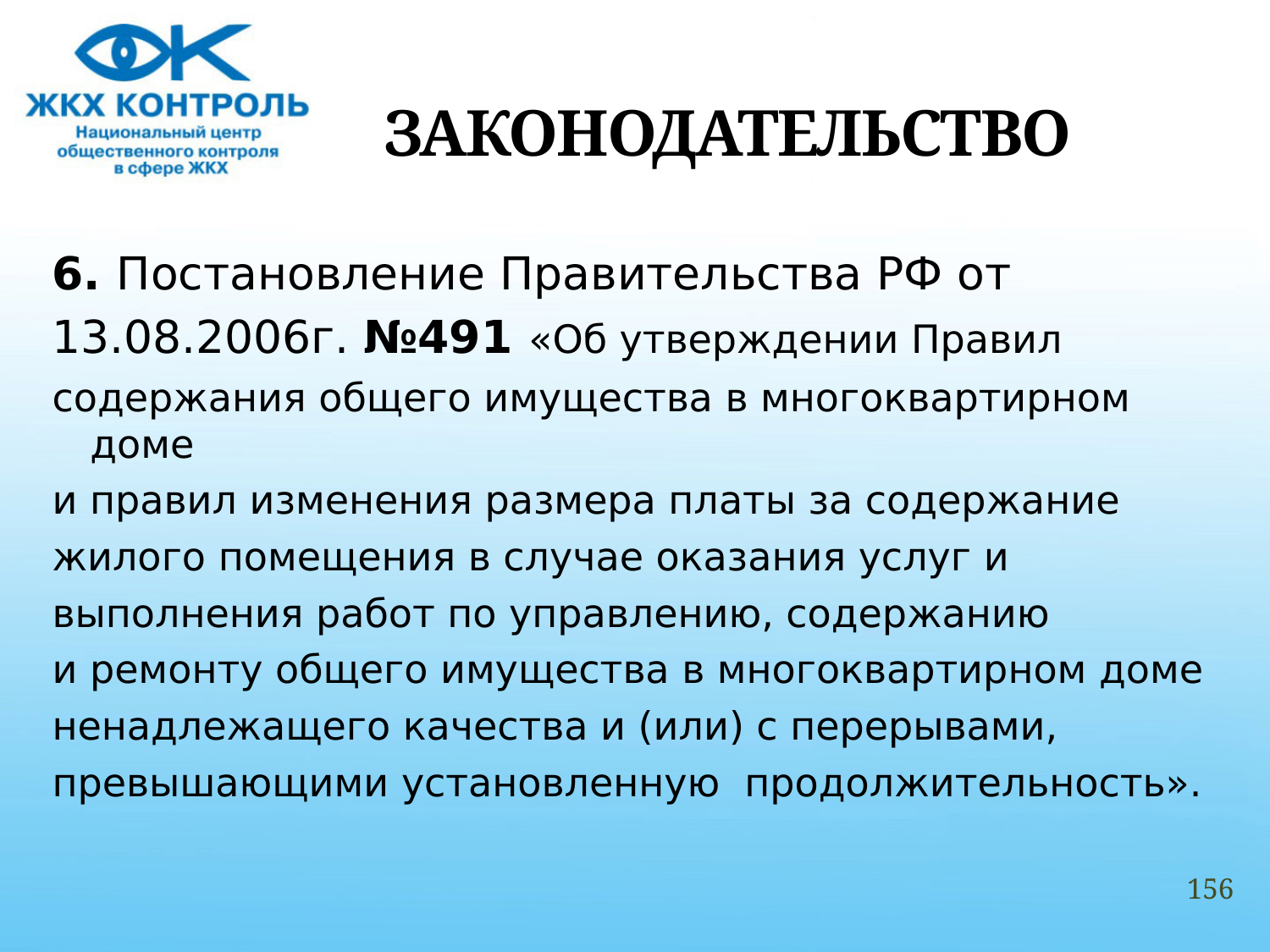

# ЗАКОНОДАТЕЛЬСТВО
6. Постановление Правительства РФ от
13.08.2006г. №491 «Об утверждении Правил
содержания общего имущества в многоквартирном доме
и правил изменения размера платы за содержание
жилого помещения в случае оказания услуг и
выполнения работ по управлению, содержанию
и ремонту общего имущества в многоквартирном доме
ненадлежащего качества и (или) с перерывами,
превышающими установленную  продолжительность».

156